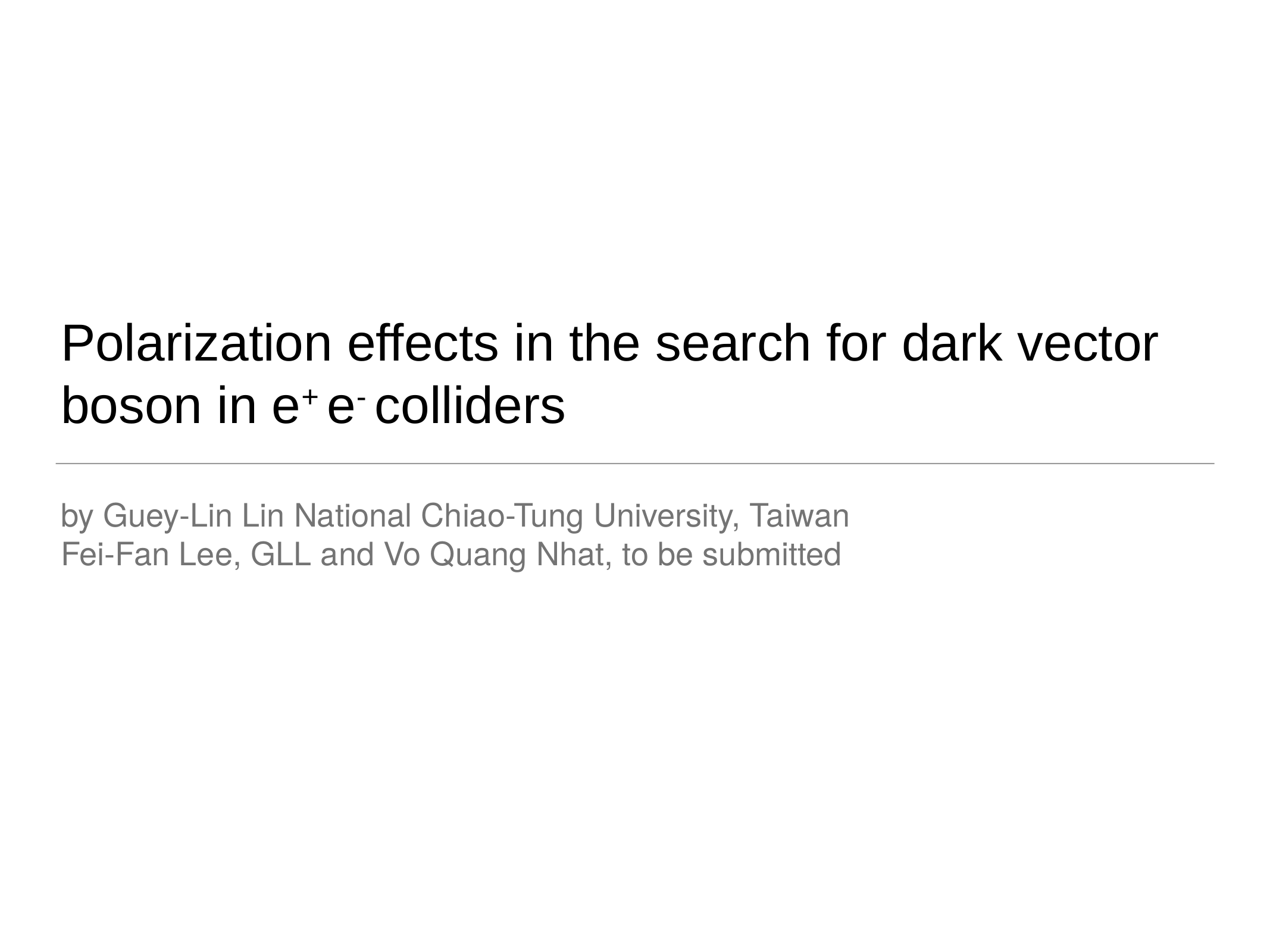

# Polarization effects in the search for dark vector boson in e+ e- colliders
by Guey-Lin Lin National Chiao-Tung University, Taiwan
Fei-Fan Lee, GLL and Vo Quang Nhat, to be submitted